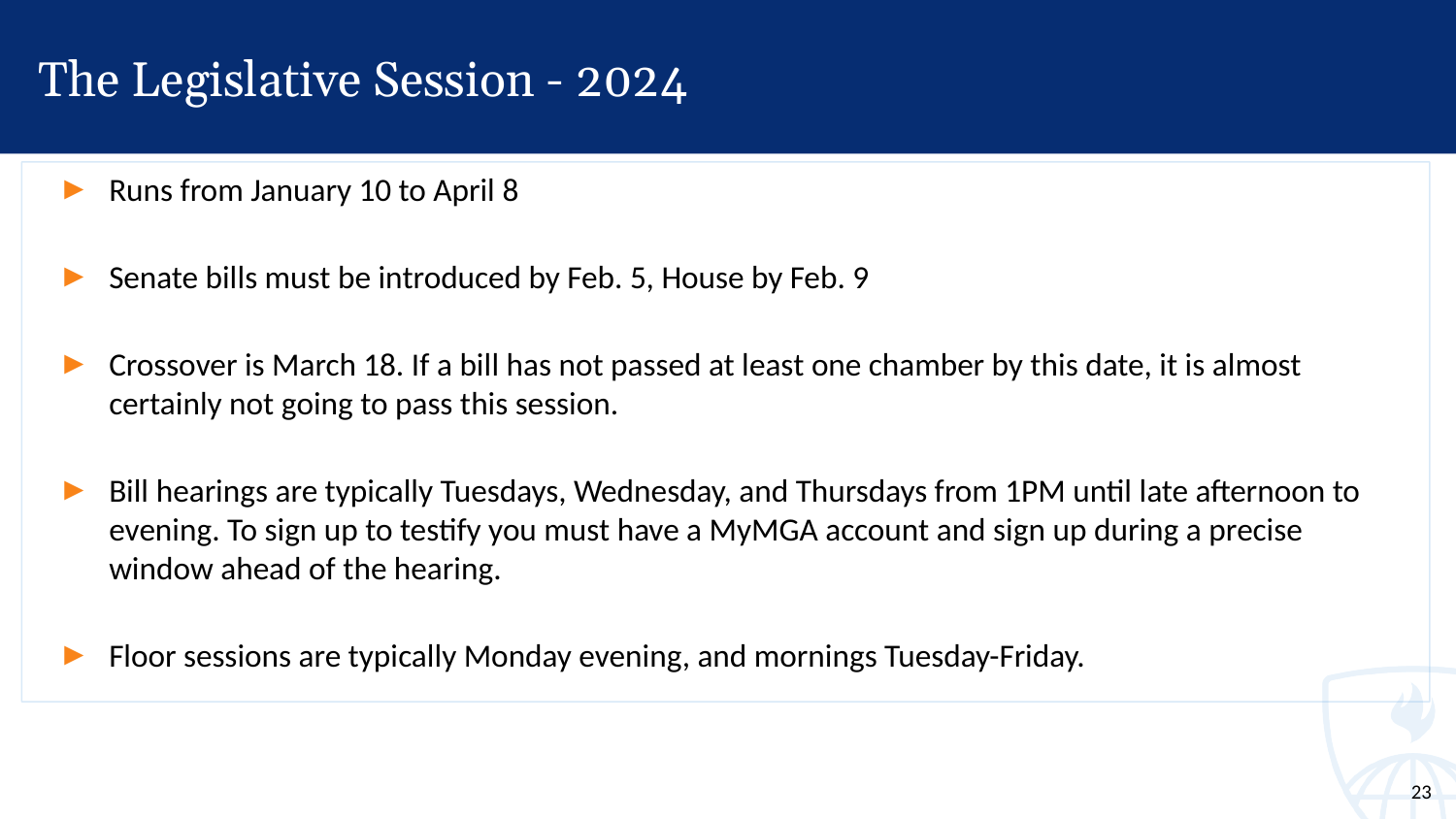

# The Legislative Session - 2024
Runs from January 10 to April 8
Senate bills must be introduced by Feb. 5, House by Feb. 9
Crossover is March 18. If a bill has not passed at least one chamber by this date, it is almost certainly not going to pass this session.
Bill hearings are typically Tuesdays, Wednesday, and Thursdays from 1PM until late afternoon to evening. To sign up to testify you must have a MyMGA account and sign up during a precise window ahead of the hearing.
Floor sessions are typically Monday evening, and mornings Tuesday-Friday.
23